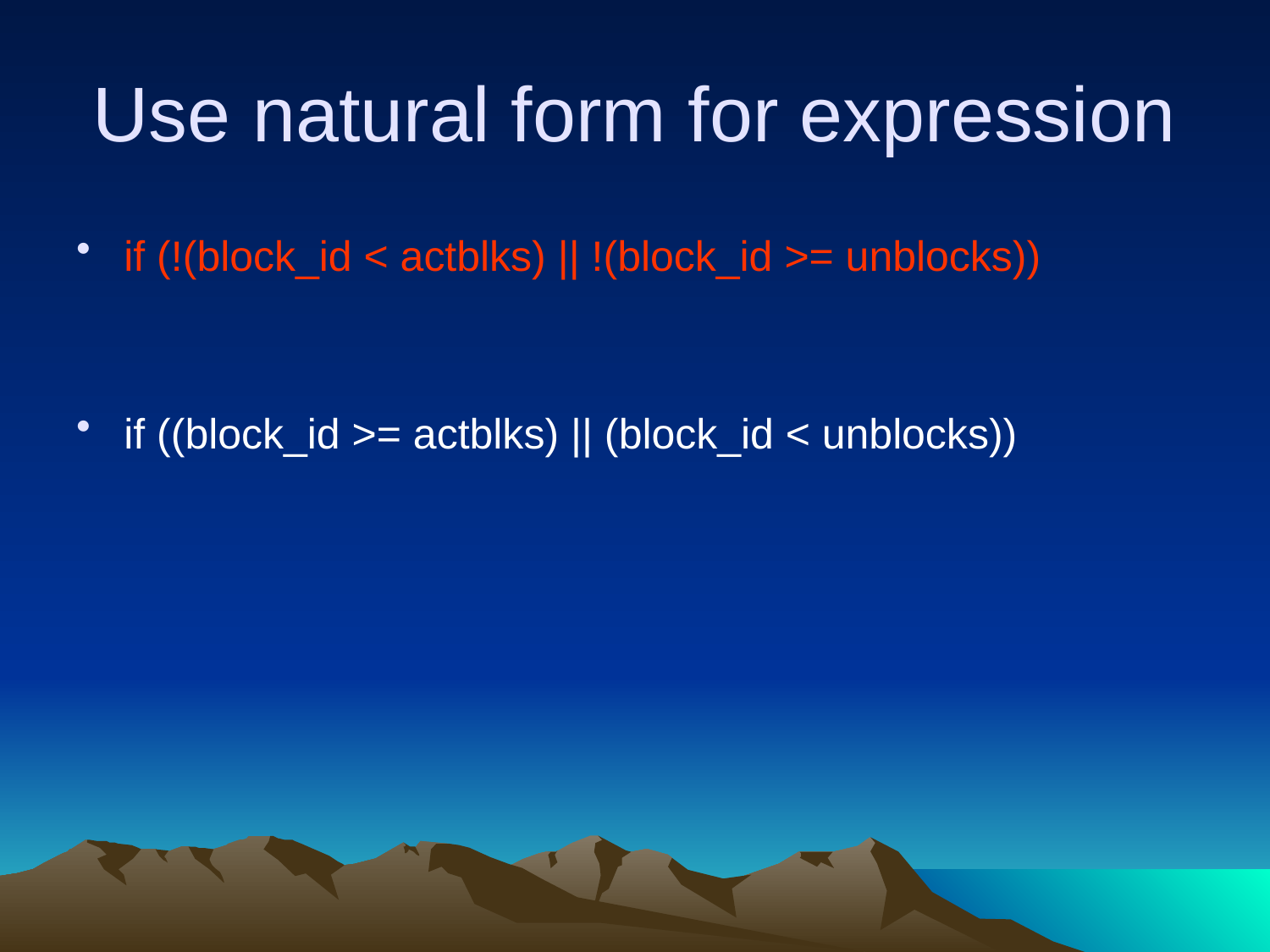

# Use natural form for expression
if (!(block_id < actblks) || !(block_id >= unblocks))

if ((block_id >= actblks) || (block_id < unblocks))